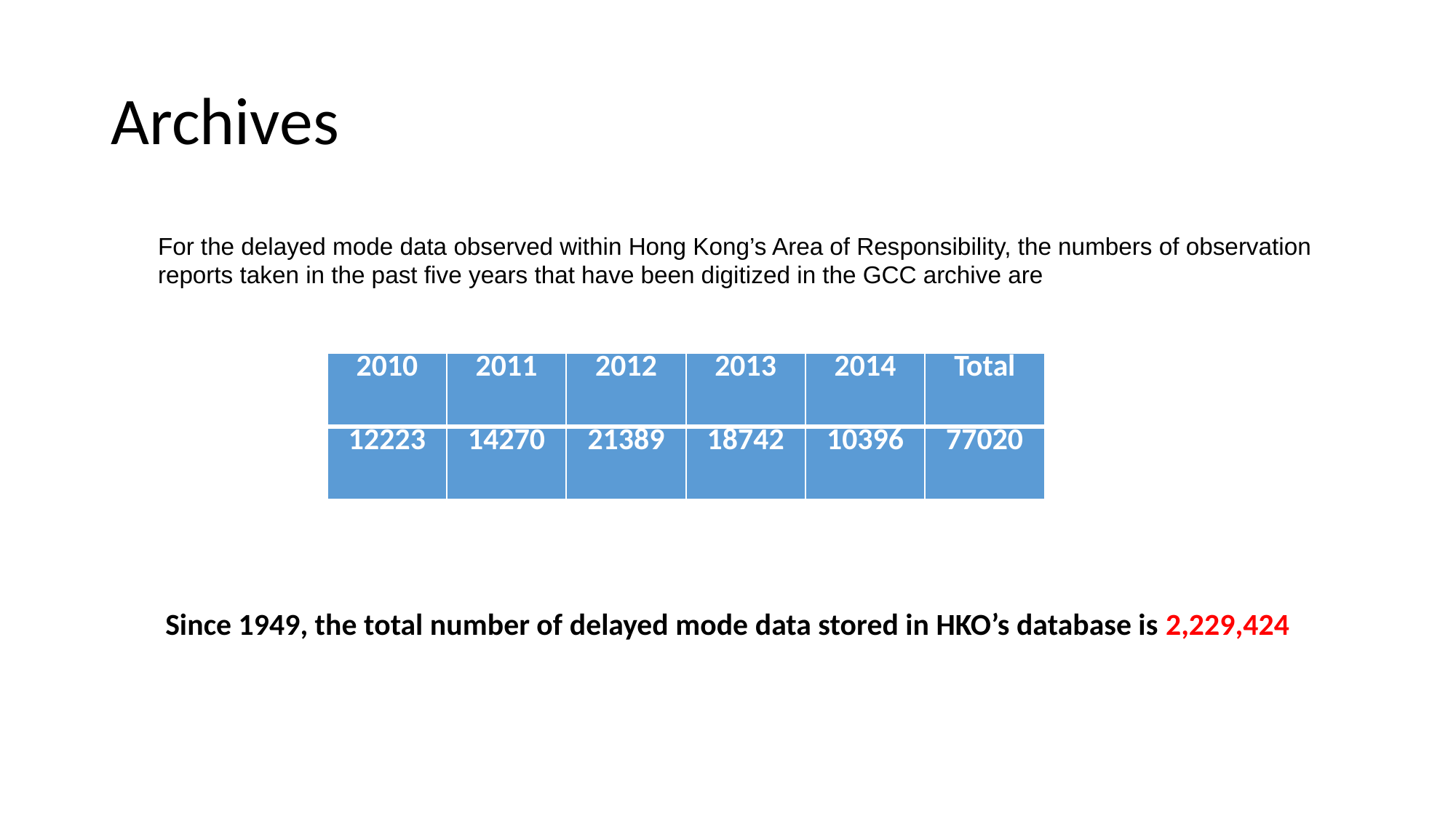

# Archives
For the delayed mode data observed within Hong Kong’s Area of Responsibility, the numbers of observation
reports taken in the past five years that have been digitized in the GCC archive are
| 2010 | 2011 | 2012 | 2013 | 2014 | Total |
| --- | --- | --- | --- | --- | --- |
| 12223 | 14270 | 21389 | 18742 | 10396 | 77020 |
Since 1949, the total number of delayed mode data stored in HKO’s database is 2,229,424